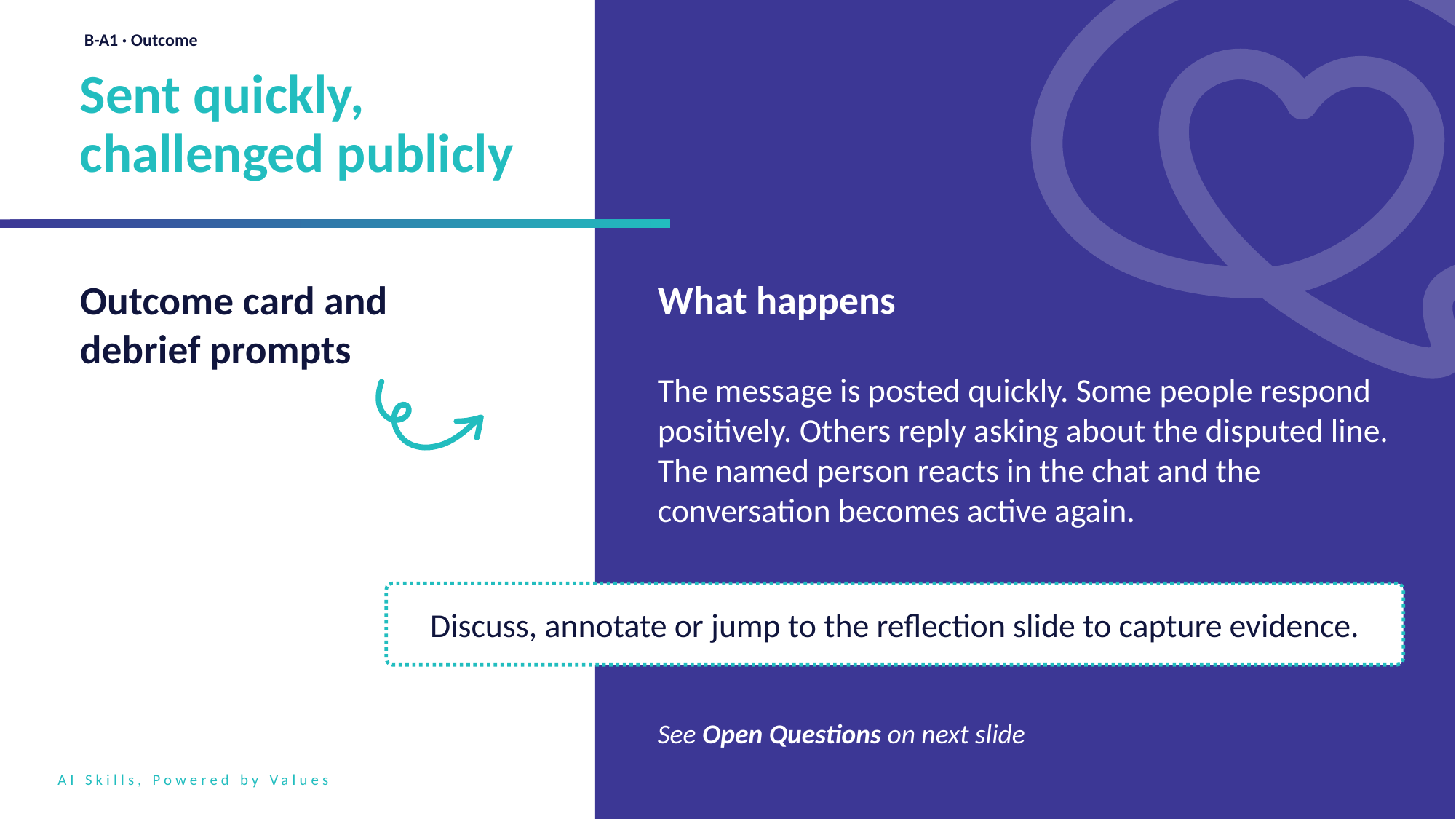

B-A1 · Outcome
Sent quickly, challenged publicly

Outcome card and debrief prompts

What happens

The message is posted quickly. Some people respond positively. Others reply asking about the disputed line. The named person reacts in the chat and the conversation becomes active again.

Discuss, annotate or jump to the reflection slide to capture evidence.

See Open Questions on next slide